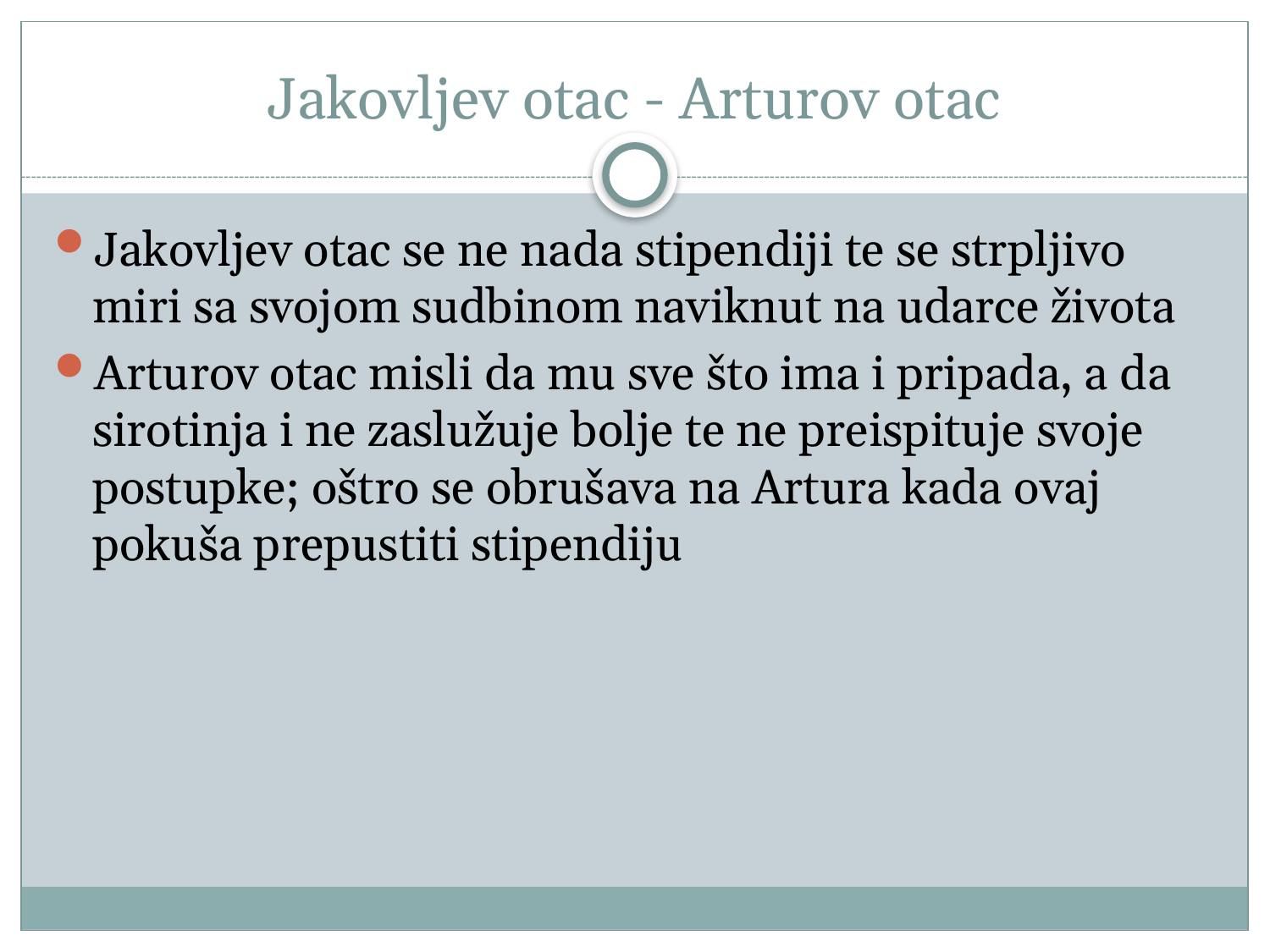

# Jakovljev otac - Arturov otac
Jakovljev otac se ne nada stipendiji te se strpljivo miri sa svojom sudbinom naviknut na udarce života
Arturov otac misli da mu sve što ima i pripada, a da sirotinja i ne zaslužuje bolje te ne preispituje svoje postupke; oštro se obrušava na Artura kada ovaj pokuša prepustiti stipendiju